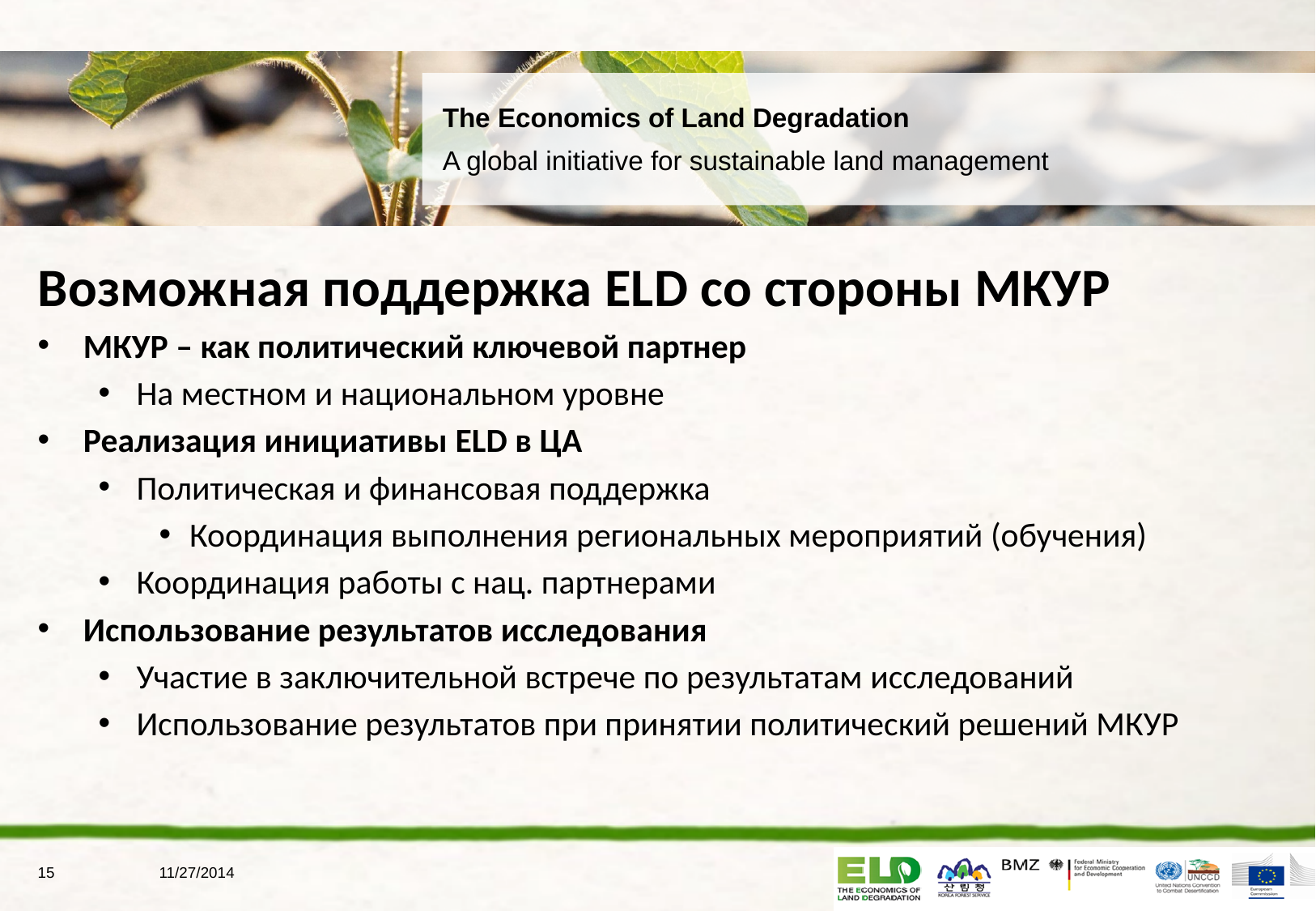

Возможная поддержка ELD со стороны МКУР
МКУР – как политический ключевой партнер
На местном и национальном уровне
Реализация инициативы ELD в ЦА
Политическая и финансовая поддержка
Координация выполнения региональных мероприятий (обучения)
Координация работы с нац. партнерами
Использование результатов исследования
Участие в заключительной встрече по результатам исследований
Использование результатов при принятии политический решений МКУР